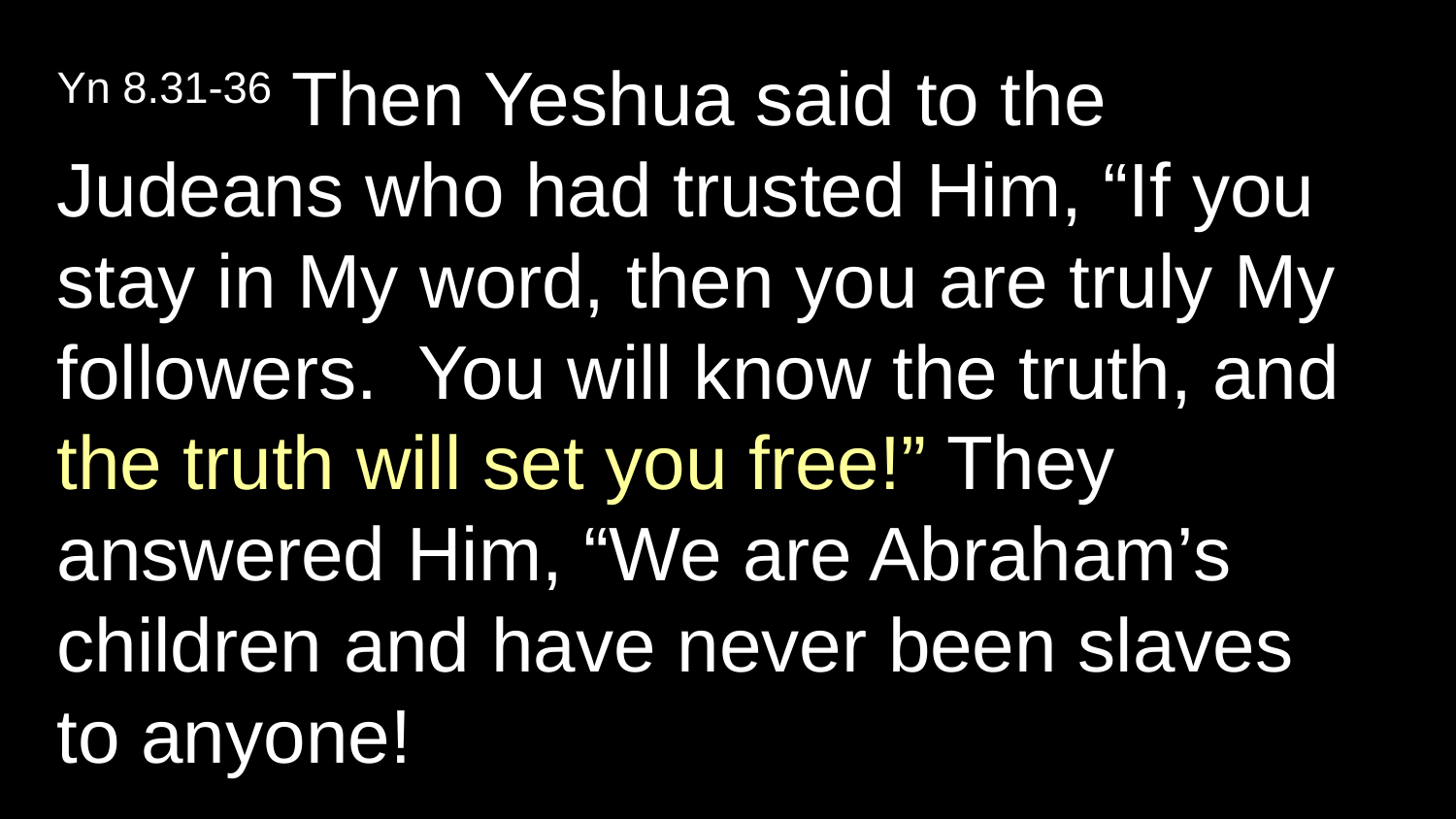

Yn 8.31-36 Then Yeshua said to the Judeans who had trusted Him, “If you stay in My word, then you are truly My followers.  You will know the truth, and the truth will set you free!” They answered Him, “We are Abraham’s children and have never been slaves to anyone!